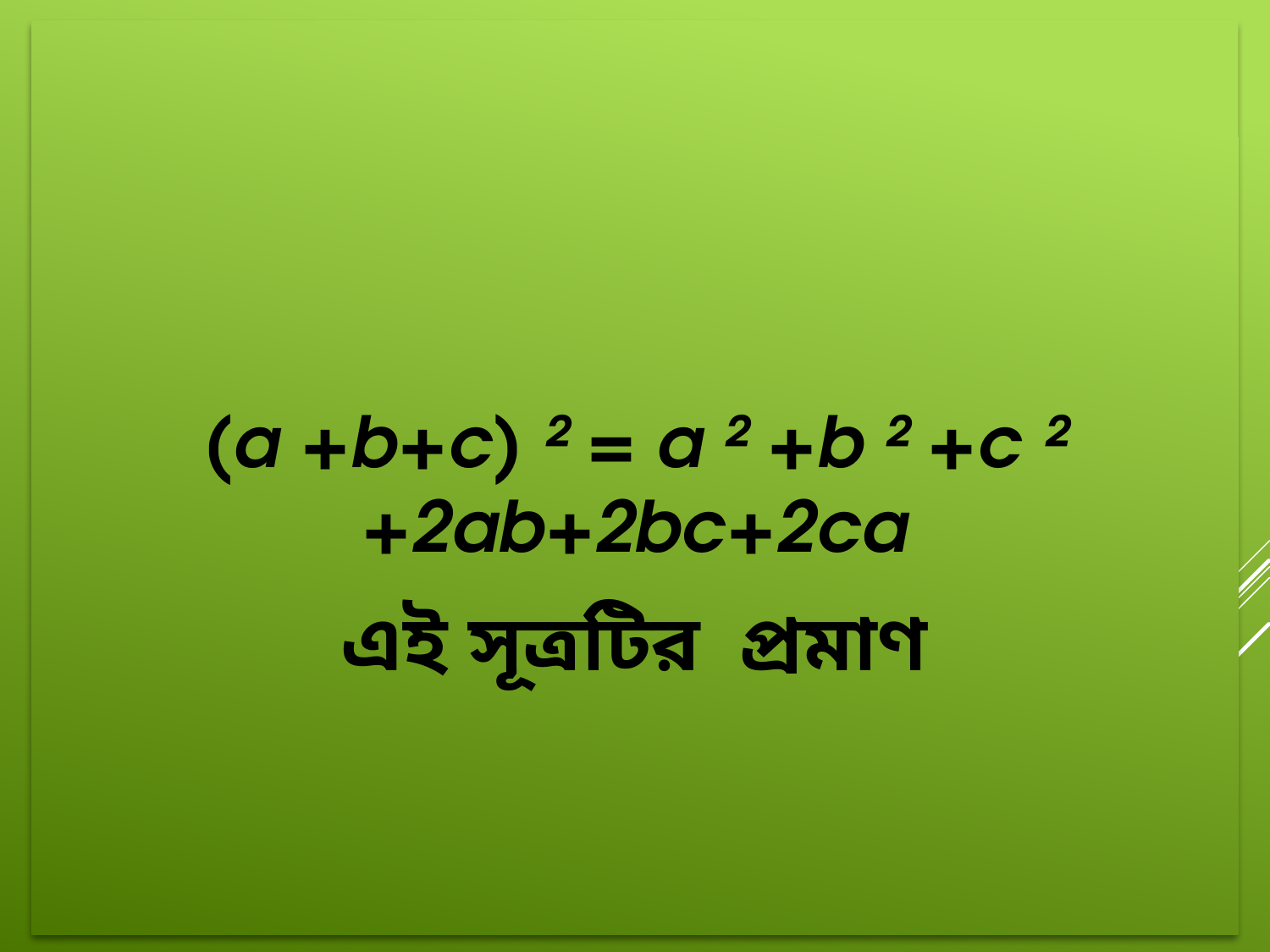

(a +b+c) ² = a ² +b ² +c ² +2ab+2bc+2ca
এই সূত্রটির  প্রমাণ